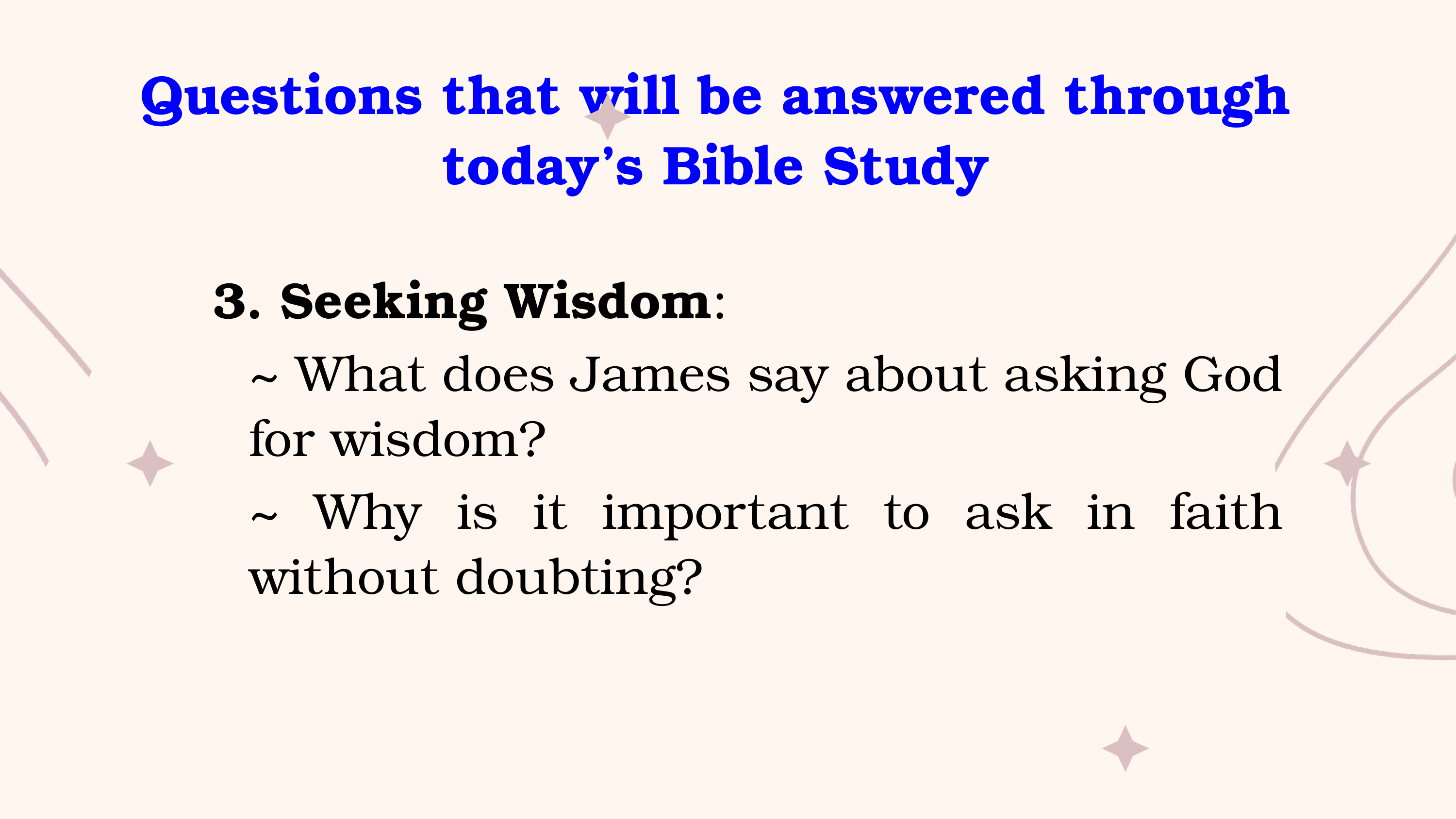

Questions that will be answered through today’s Bible Study

3. Seeking Wisdom:
~ What does James say about asking God for wisdom?
~ Why is it important to ask in faith without doubting?